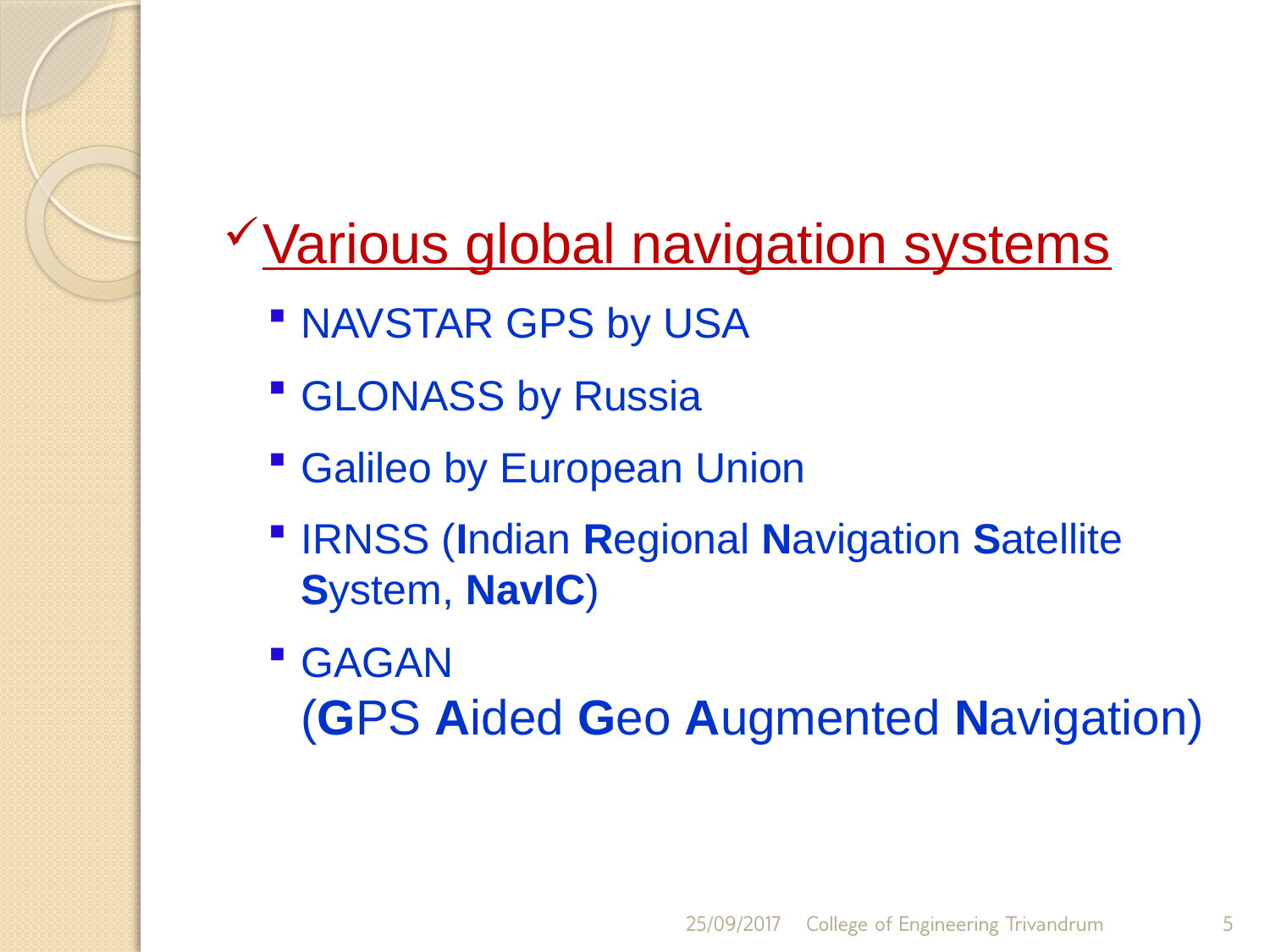

#
Various global navigation systems
NAVSTAR GPS by USA
GLONASS by Russia
Galileo by European Union
IRNSS (Indian Regional Navigation Satellite System, NavIC)
GAGAN (GPS Aided Geo Augmented Navigation)
25/09/2017
College of Engineering Trivandrum
5